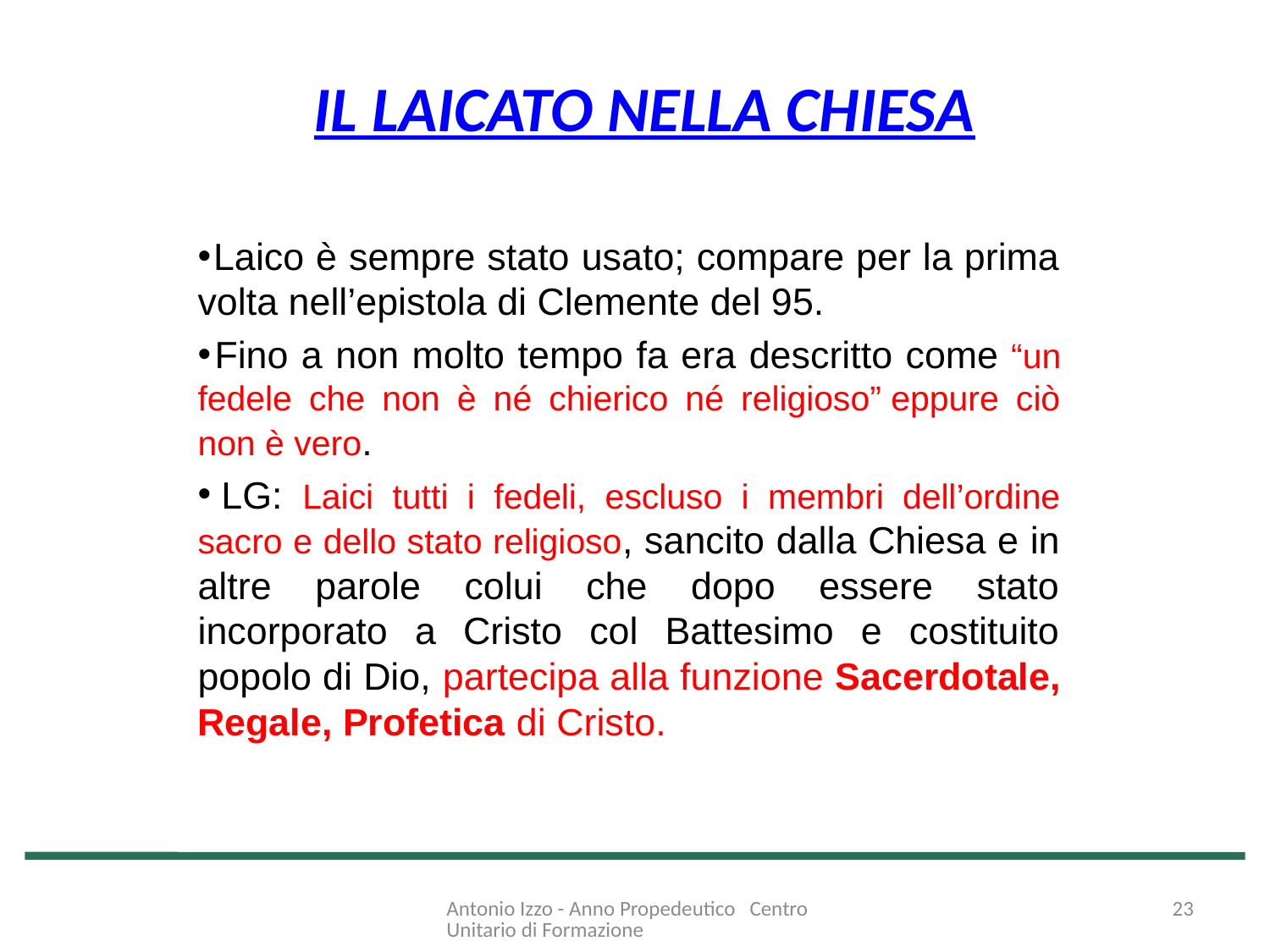

# IL LAICATO NELLA CHIESA
 Laico è sempre stato usato; compare per la prima volta nell’epistola di Clemente del 95.
 Fino a non molto tempo fa era descritto come “un fedele che non è né chierico né religioso” eppure ciò non è vero.
 LG: Laici tutti i fedeli, escluso i membri dell’ordine sacro e dello stato religioso, sancito dalla Chiesa e in altre parole colui che dopo essere stato incorporato a Cristo col Battesimo e costituito popolo di Dio, partecipa alla funzione Sacerdotale, Regale, Profetica di Cristo.

Antonio Izzo - Anno Propedeutico   Centro Unitario di Formazione
23